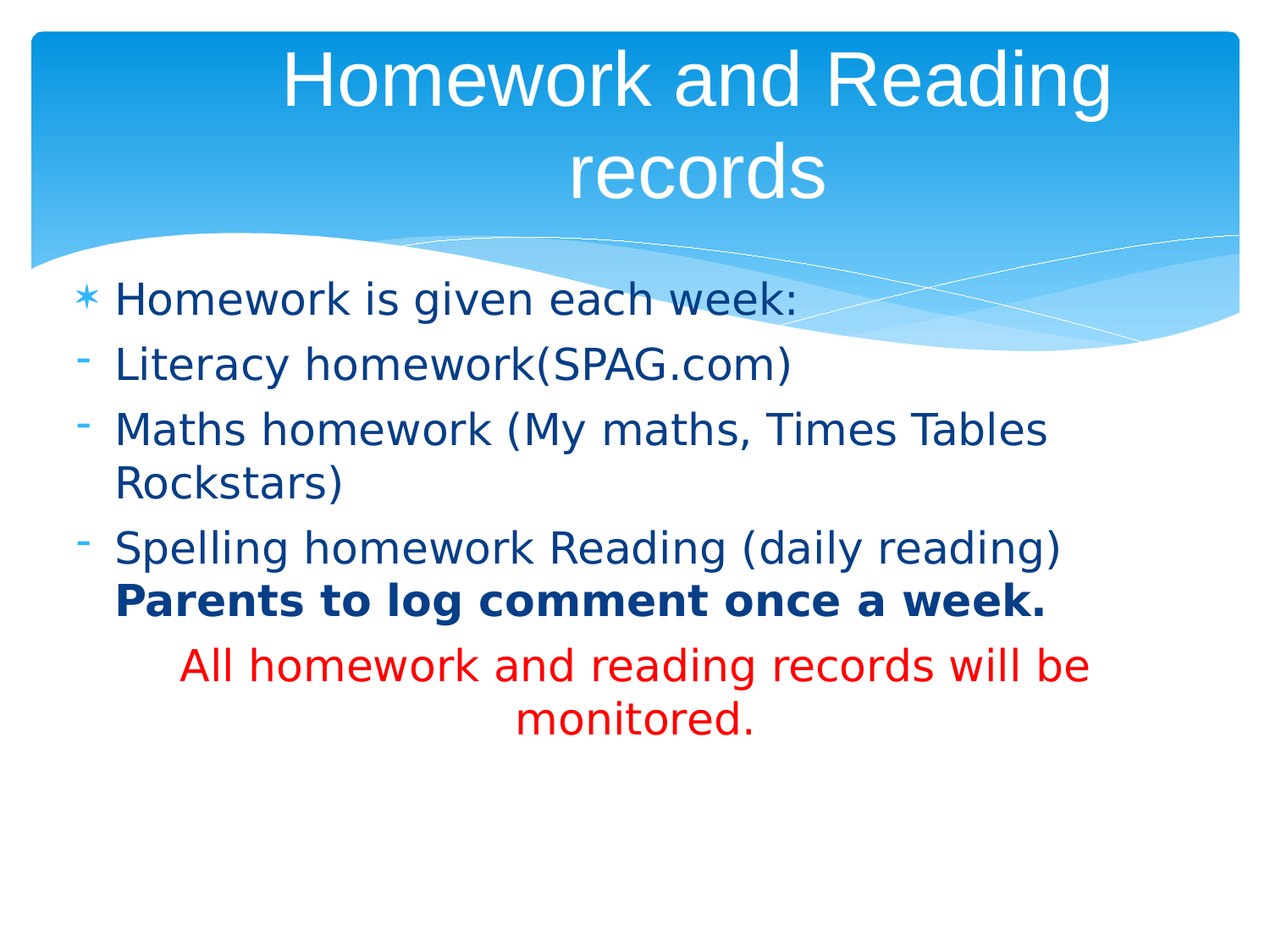

# Homework and Reading records
Homework is given each week:
Literacy homework(SPAG.com)
Maths homework (My maths, Times Tables Rockstars)
Spelling homework Reading (daily reading) Parents to log comment once a week.
All homework and reading records will be monitored.